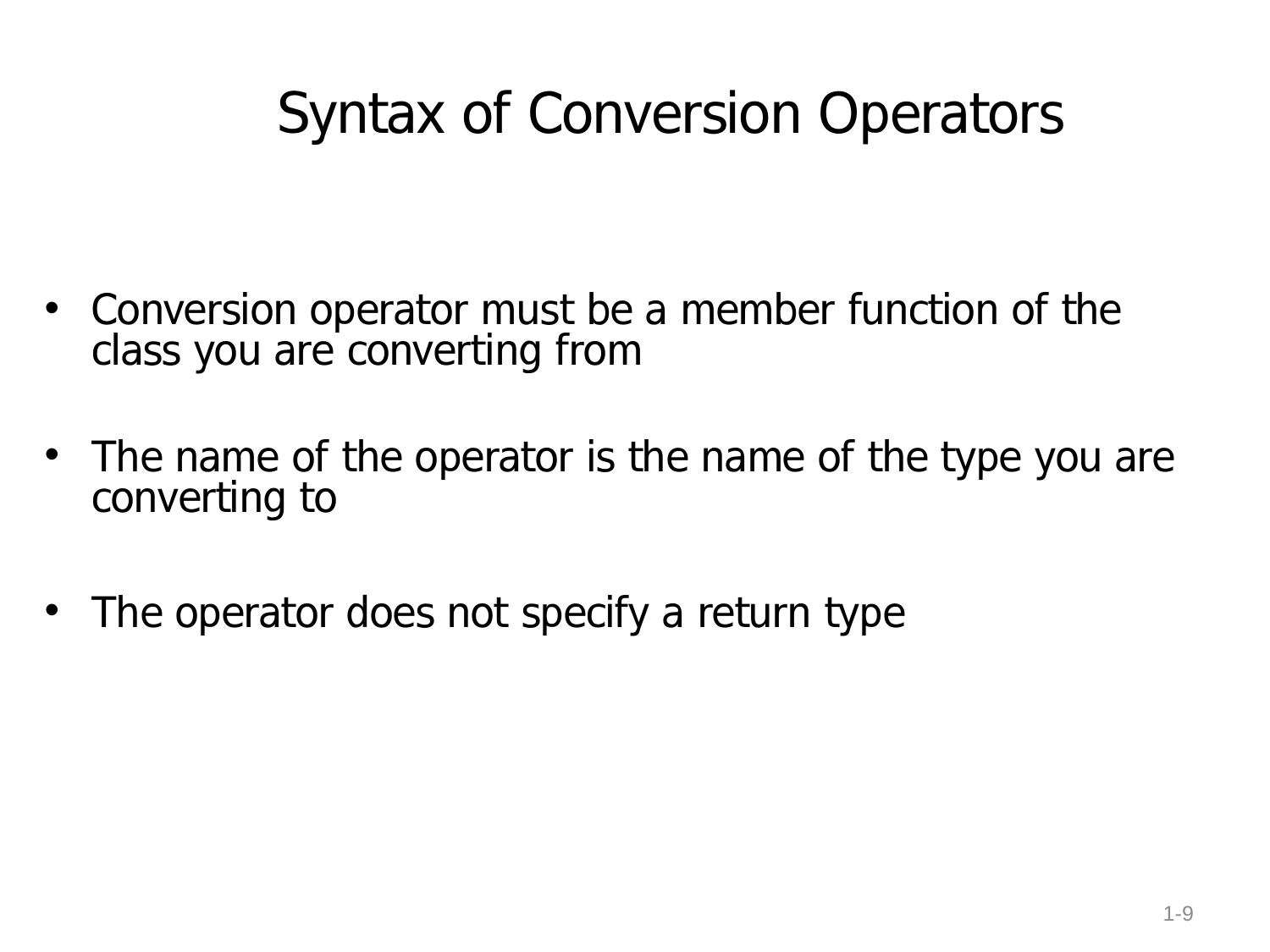

# Syntax of Conversion Operators
Conversion operator must be a member function of the class you are converting from

The name of the operator is the name of the type you are converting to

The operator does not specify a return type
1-9